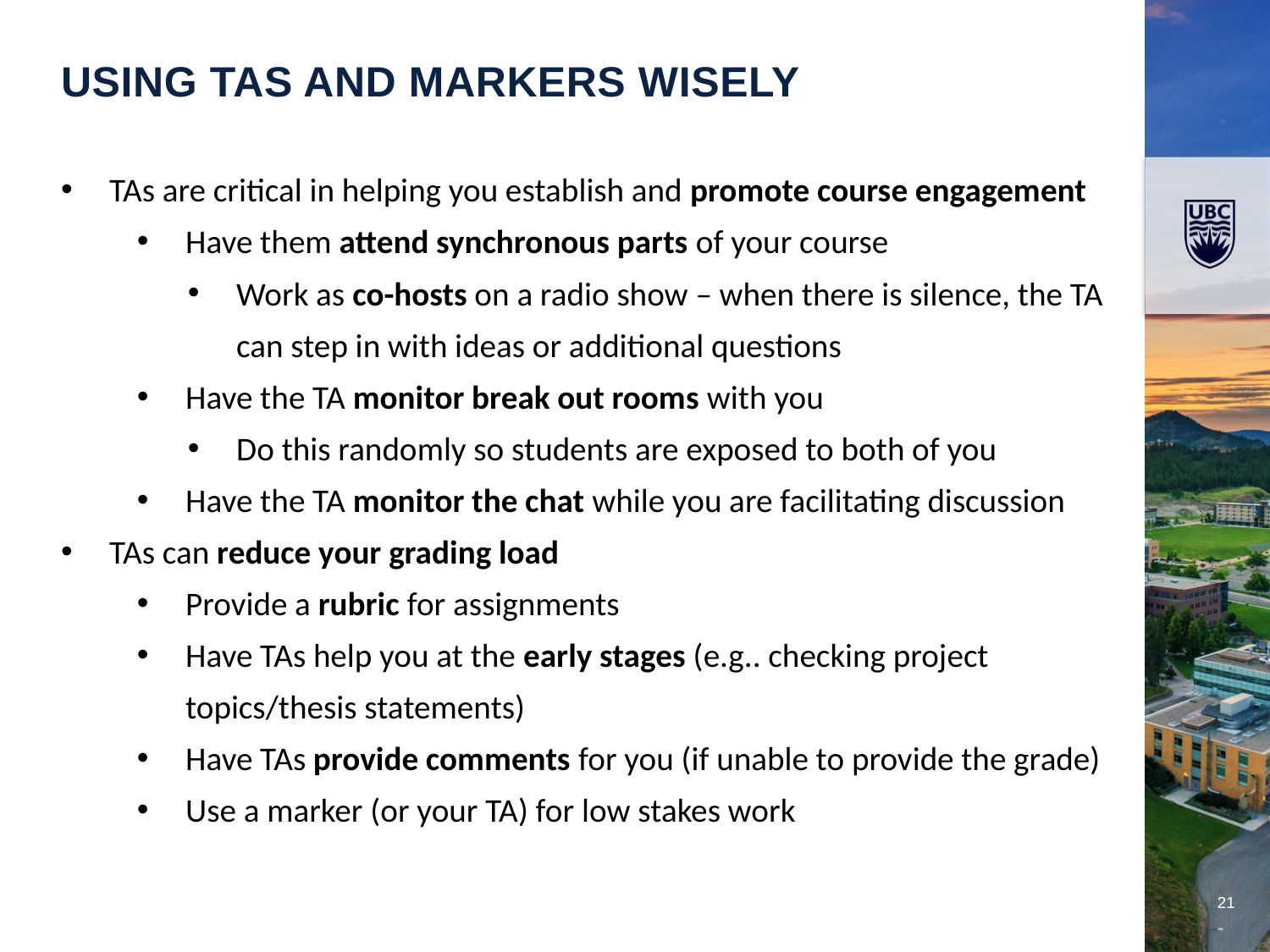

Using TAs and Markers wisely
TAs are critical in helping you establish and promote course engagement
Have them attend synchronous parts of your course
Work as co-hosts on a radio show – when there is silence, the TA can step in with ideas or additional questions
Have the TA monitor break out rooms with you
Do this randomly so students are exposed to both of you
Have the TA monitor the chat while you are facilitating discussion
TAs can reduce your grading load
Provide a rubric for assignments
Have TAs help you at the early stages (e.g.. checking project topics/thesis statements)
Have TAs provide comments for you (if unable to provide the grade)
Use a marker (or your TA) for low stakes work